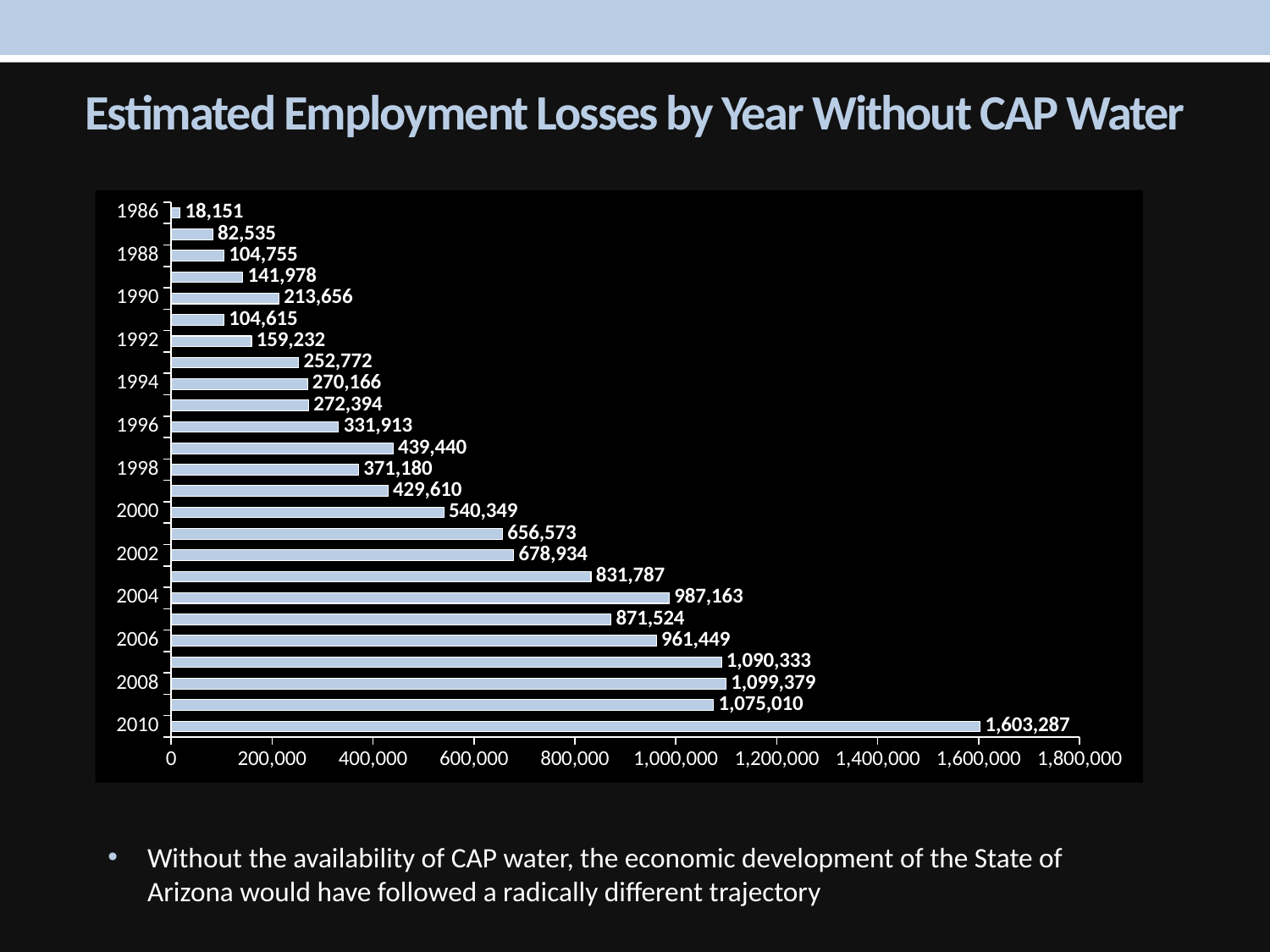

Estimated Employment Losses by Year Without CAP Water

### Chart

| Category | Column2 |
|---|---|
| 2010 | 1603287.0 |
| 2009 | 1075010.0 |
| 2008 | 1099379.0 |
| 2007 | 1090333.0 |
| 2006 | 961449.0 |
| 2005 | 871524.0 |
| 2004 | 987163.0 |
| 2003 | 831787.0 |
| 2002 | 678934.0 |
| 2001 | 656573.0 |
| 2000 | 540349.0 |
| 1999 | 429610.0 |
| 1998 | 371180.0 |
| 1997 | 439440.0 |
| 1996 | 331913.0 |
| 1995 | 272394.0 |
| 1994 | 270166.0 |
| 1993 | 252772.0 |
| 1992 | 159232.0 |
| 1991 | 104615.0 |
| 1990 | 213656.0 |
| 1989 | 141978.0 |
| 1988 | 104755.0 |
| 1987 | 82535.0 |
| 1986 | 18151.0 |
Without the availability of CAP water, the economic development of the State of Arizona would have followed a radically different trajectory